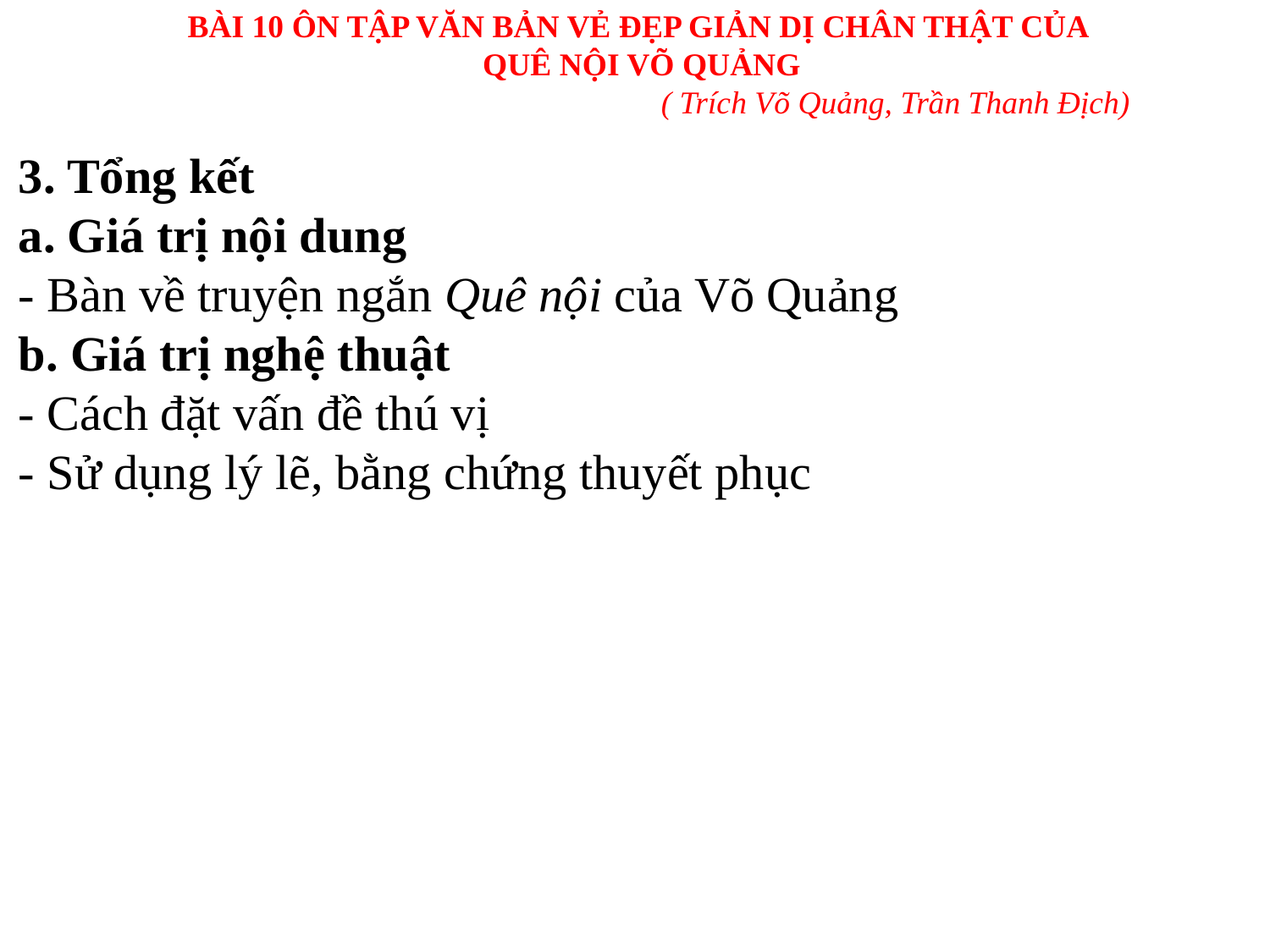

BÀI 10 ÔN TẬP VĂN BẢN VẺ ĐẸP GIẢN DỊ CHÂN THẬT CỦA
QUÊ NỘI VÕ QUẢNG
   				( Trích Võ Quảng, Trần Thanh Địch)

3. Tổng kết
a. Giá trị nội dung
- Bàn về truyện ngắn Quê nội của Võ Quảng
b. Giá trị nghệ thuật
- Cách đặt vấn đề thú vị
- Sử dụng lý lẽ, bằng chứng thuyết phục